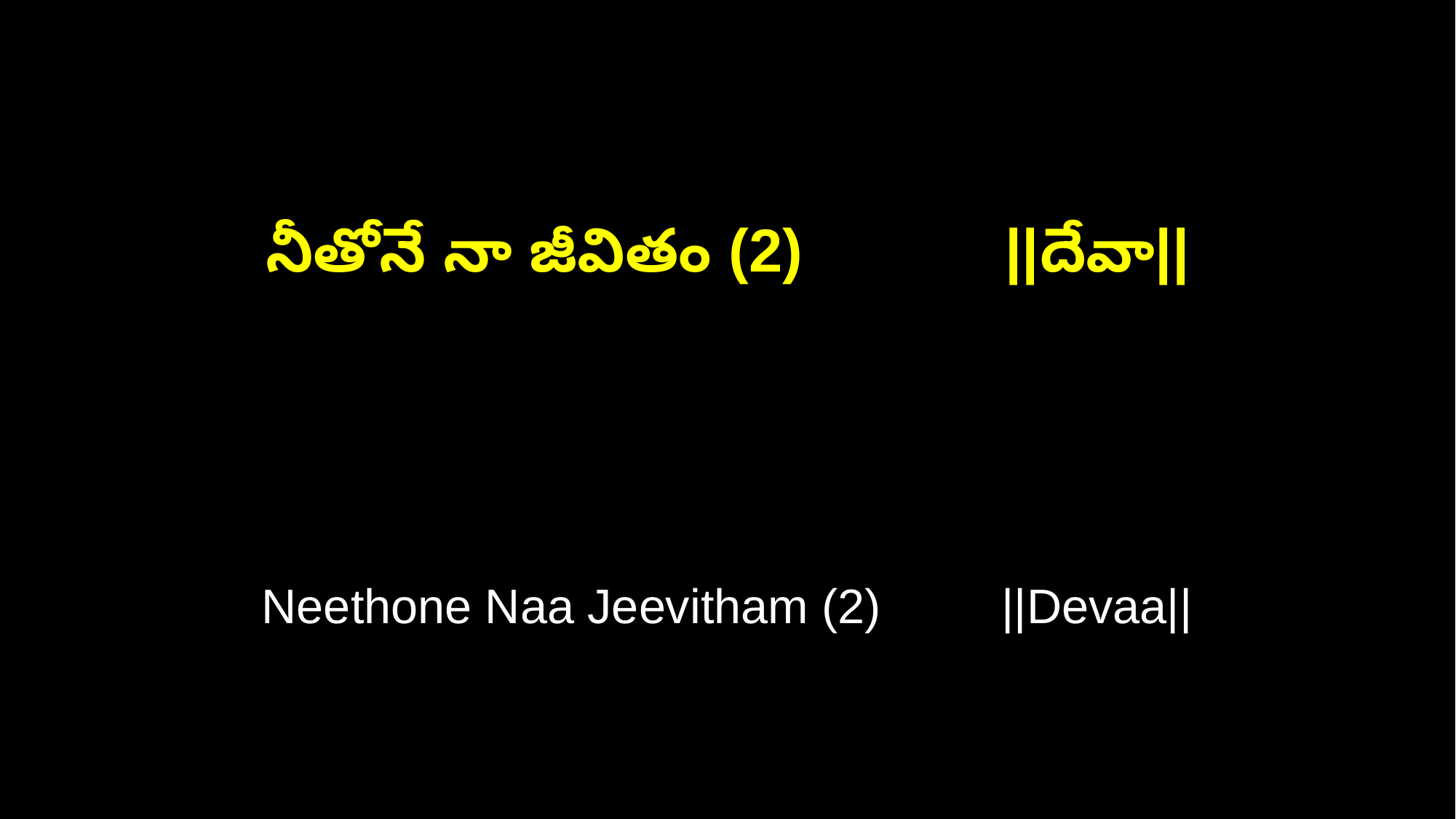

నీతోనే నా జీవితం (2)            ||దేవా||
Neethone Naa Jeevitham (2)         ||Devaa||